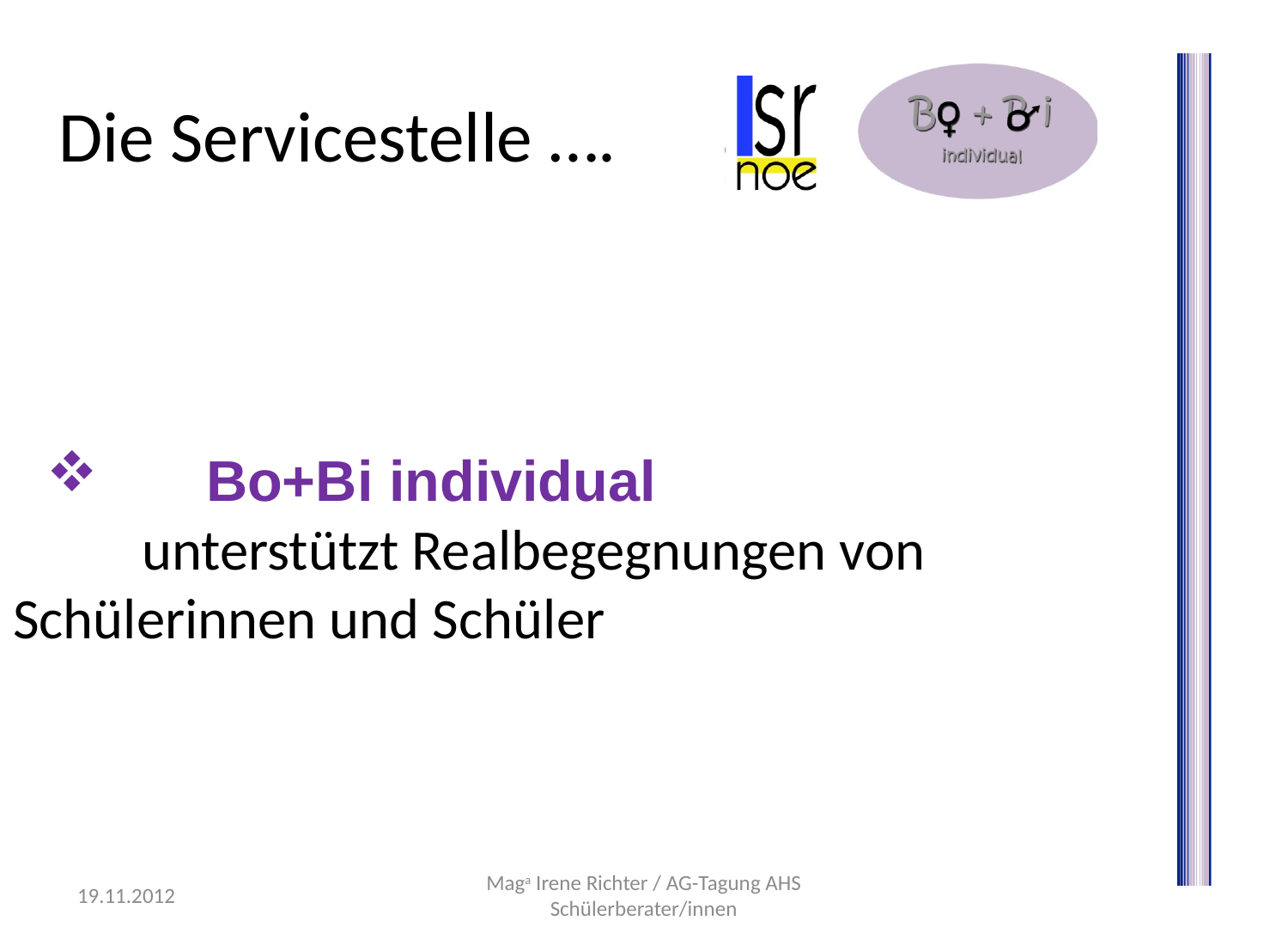

# Die Servicestelle ….

	Bo+Bi individual
	unterstützt Realbegegnungen von 	Schülerinnen und Schüler
19.11.2012
Maga Irene Richter / AG-Tagung AHS Schülerberater/innen